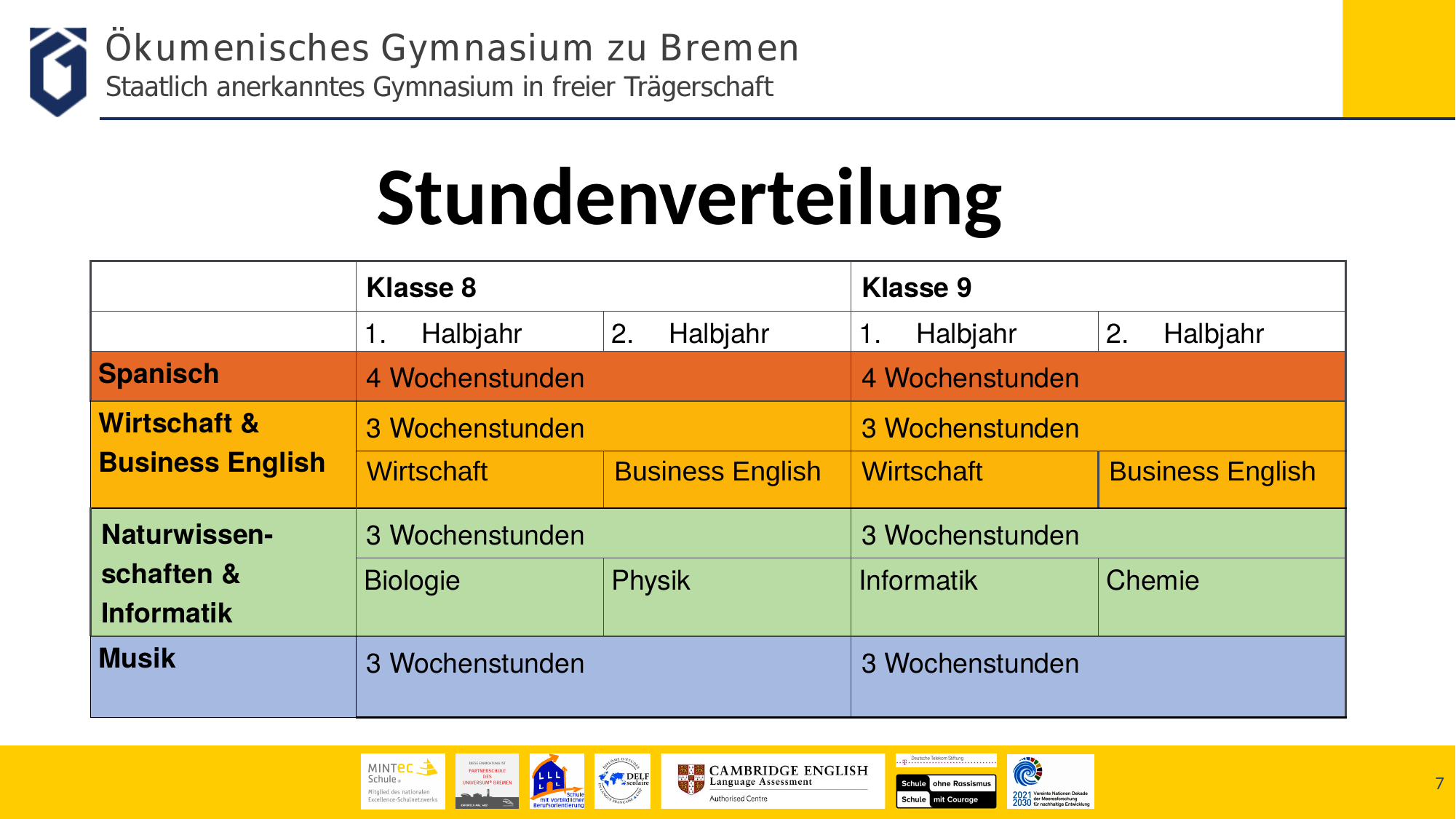

Stundenverteilung
|  | Klasse 8 |  | Klasse 9 |  |
| --- | --- | --- | --- | --- |
|  | 1.     Halbjahr | 2.     Halbjahr | 1.     Halbjahr | 2.     Halbjahr |
| Spanisch | 4 Wochenstunden |  | 4 Wochenstunden |  |
| Wirtschaft &  Business English | 3 Wochenstunden |  | 3 Wochenstunden |  |
|  | Wirtschaft | Business English | Wirtschaft | Business English |
| Naturwissen-schaften & Informatik | 3 Wochenstunden |  | 3 Wochenstunden |  |
|  | Biologie | Physik | Informatik | Chemie |
| Musik | 3 Wochenstunden |  | 3 Wochenstunden |  |